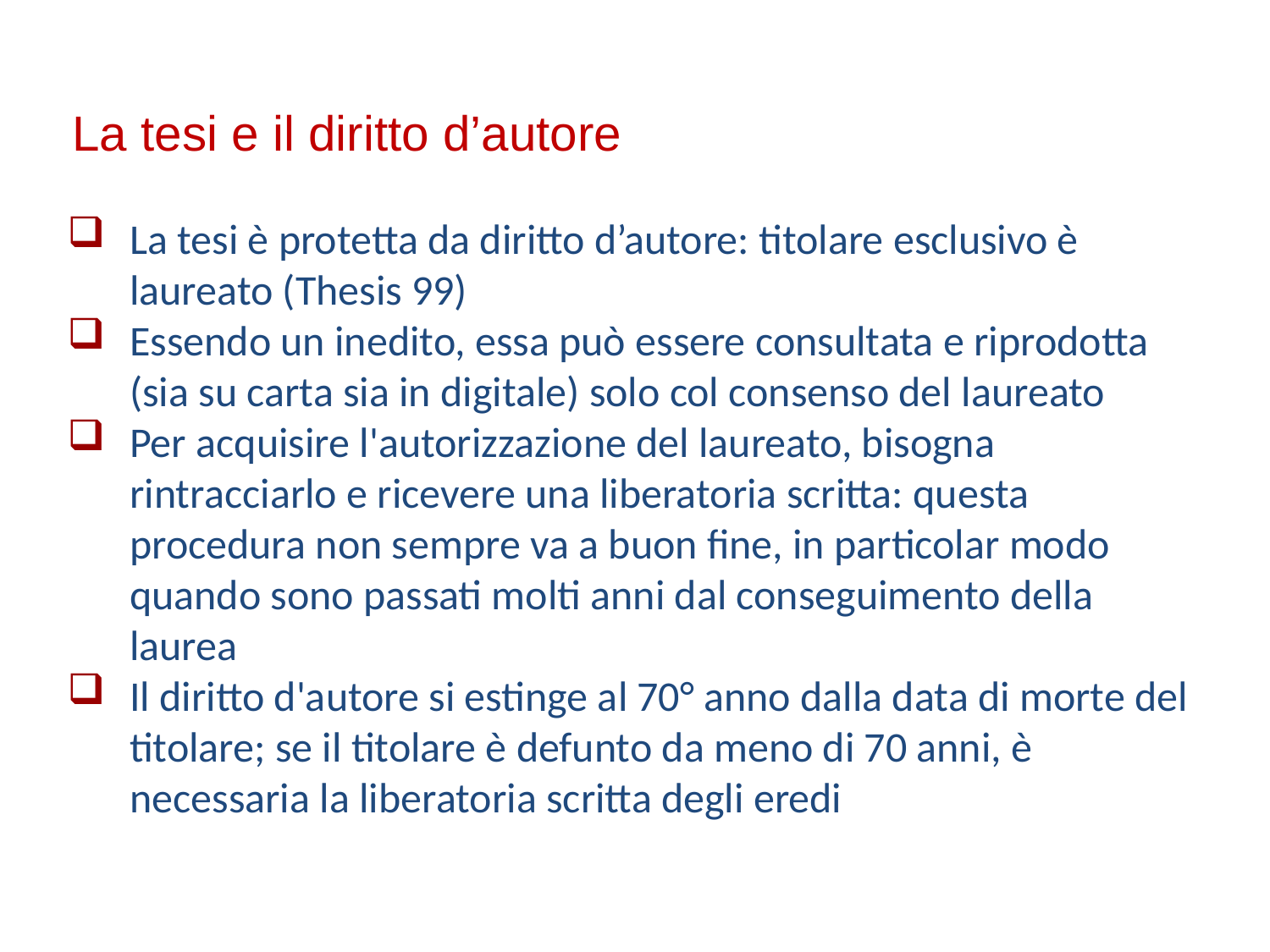

# La tesi e il diritto d’autore
La tesi è protetta da diritto d’autore: titolare esclusivo è laureato (Thesis 99)
Essendo un inedito, essa può essere consultata e riprodotta (sia su carta sia in digitale) solo col consenso del laureato
Per acquisire l'autorizzazione del laureato, bisogna rintracciarlo e ricevere una liberatoria scritta: questa procedura non sempre va a buon fine, in particolar modo quando sono passati molti anni dal conseguimento della laurea
Il diritto d'autore si estinge al 70° anno dalla data di morte del titolare; se il titolare è defunto da meno di 70 anni, è necessaria la liberatoria scritta degli eredi